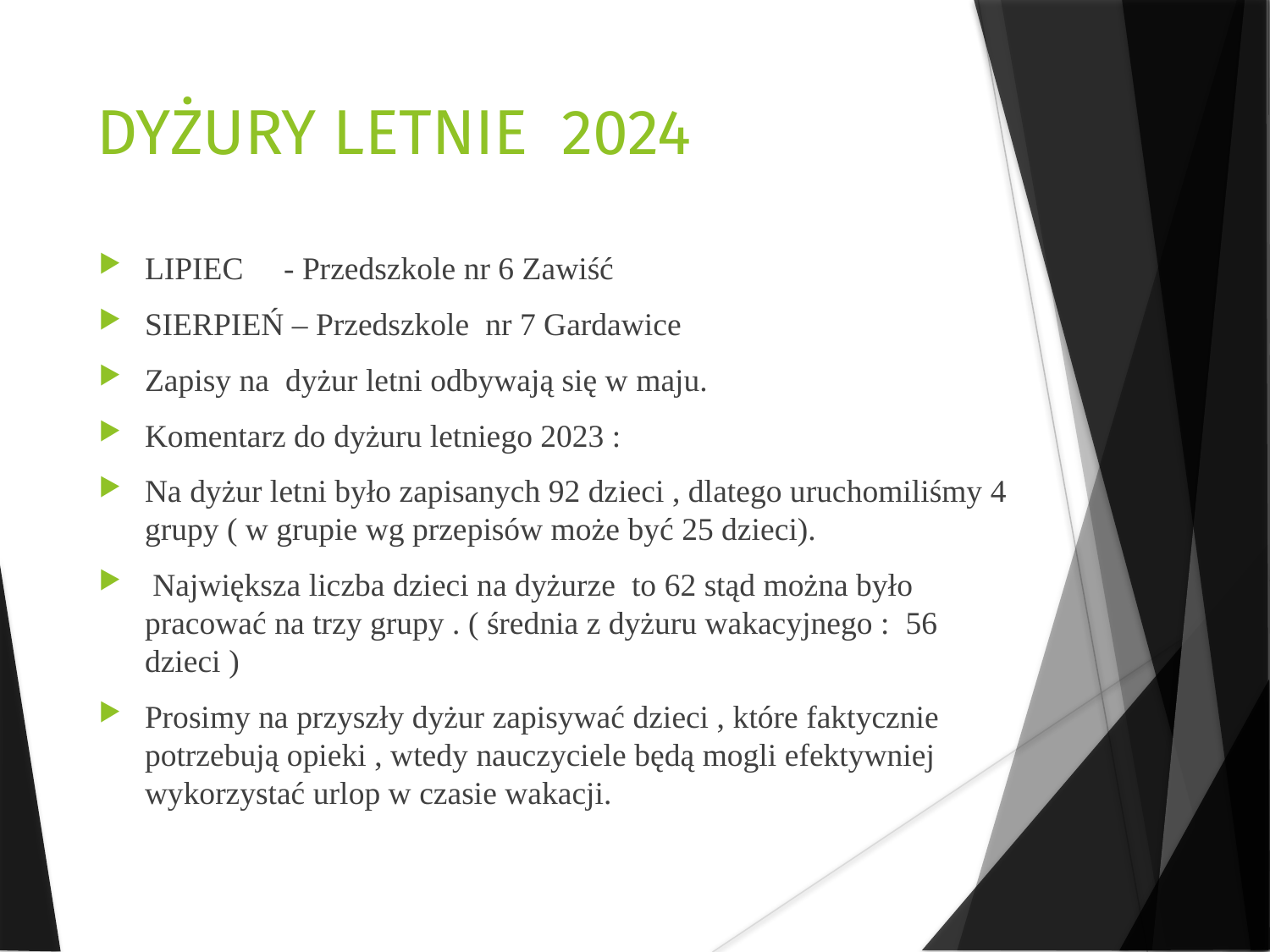

DYŻURY LETNIE  2024

LIPIEC     - Przedszkole nr 6 Zawiść
SIERPIEŃ – Przedszkole  nr 7 Gardawice
Zapisy na  dyżur letni odbywają się w maju.
Komentarz do dyżuru letniego 2023 :
Na dyżur letni było zapisanych 92 dzieci , dlatego uruchomiliśmy 4 grupy ( w grupie wg przepisów może być 25 dzieci).
 Największa liczba dzieci na dyżurze  to 62 stąd można było pracować na trzy grupy . ( średnia z dyżuru wakacyjnego :  56 dzieci )
Prosimy na przyszły dyżur zapisywać dzieci , które faktycznie potrzebują opieki , wtedy nauczyciele będą mogli efektywniej wykorzystać urlop w czasie wakacji.